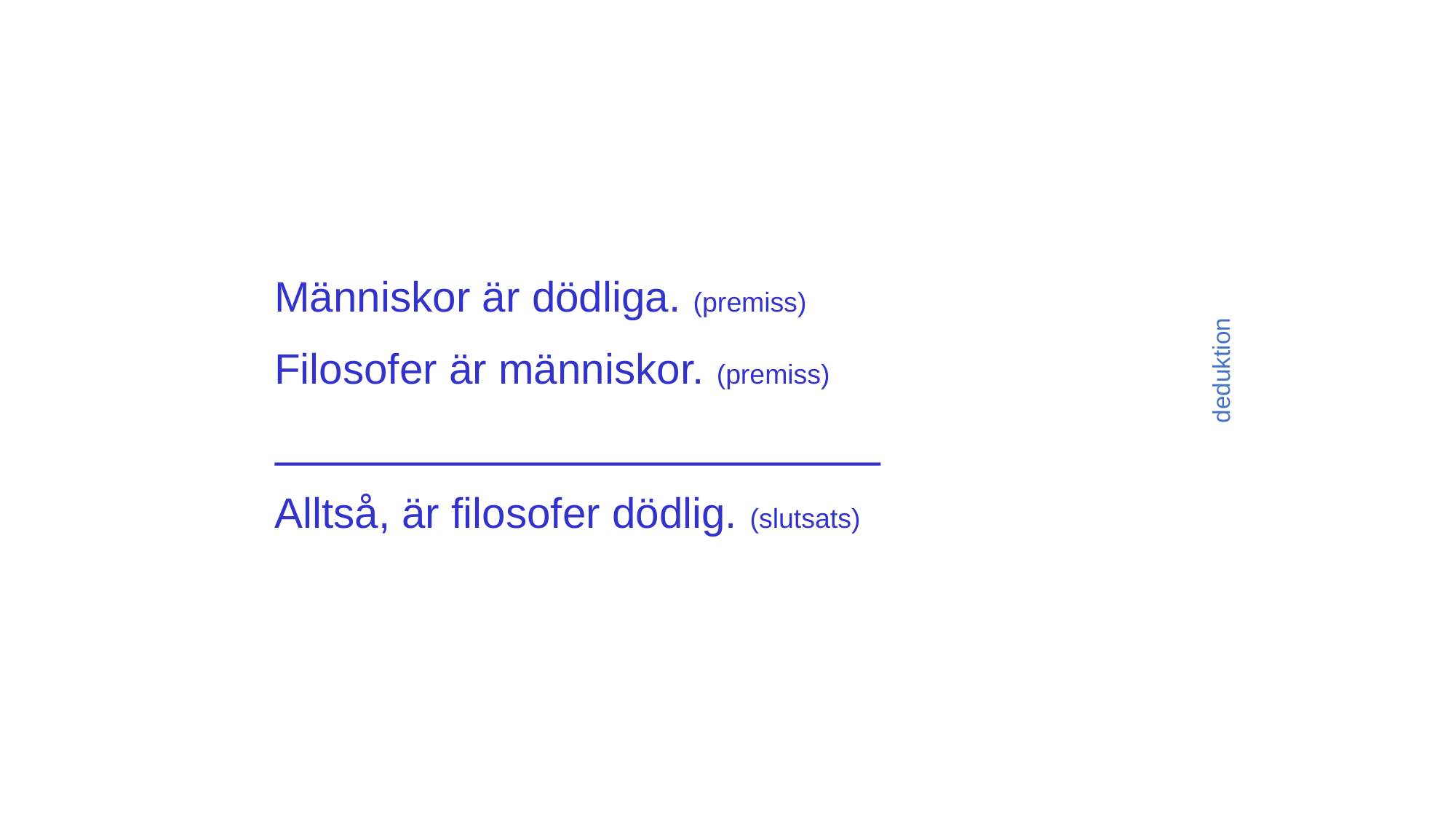

Människor är dödliga. (premiss)
Filosofer är människor. (premiss)

Alltså, är filosofer dödlig. (slutsats)
deduktion